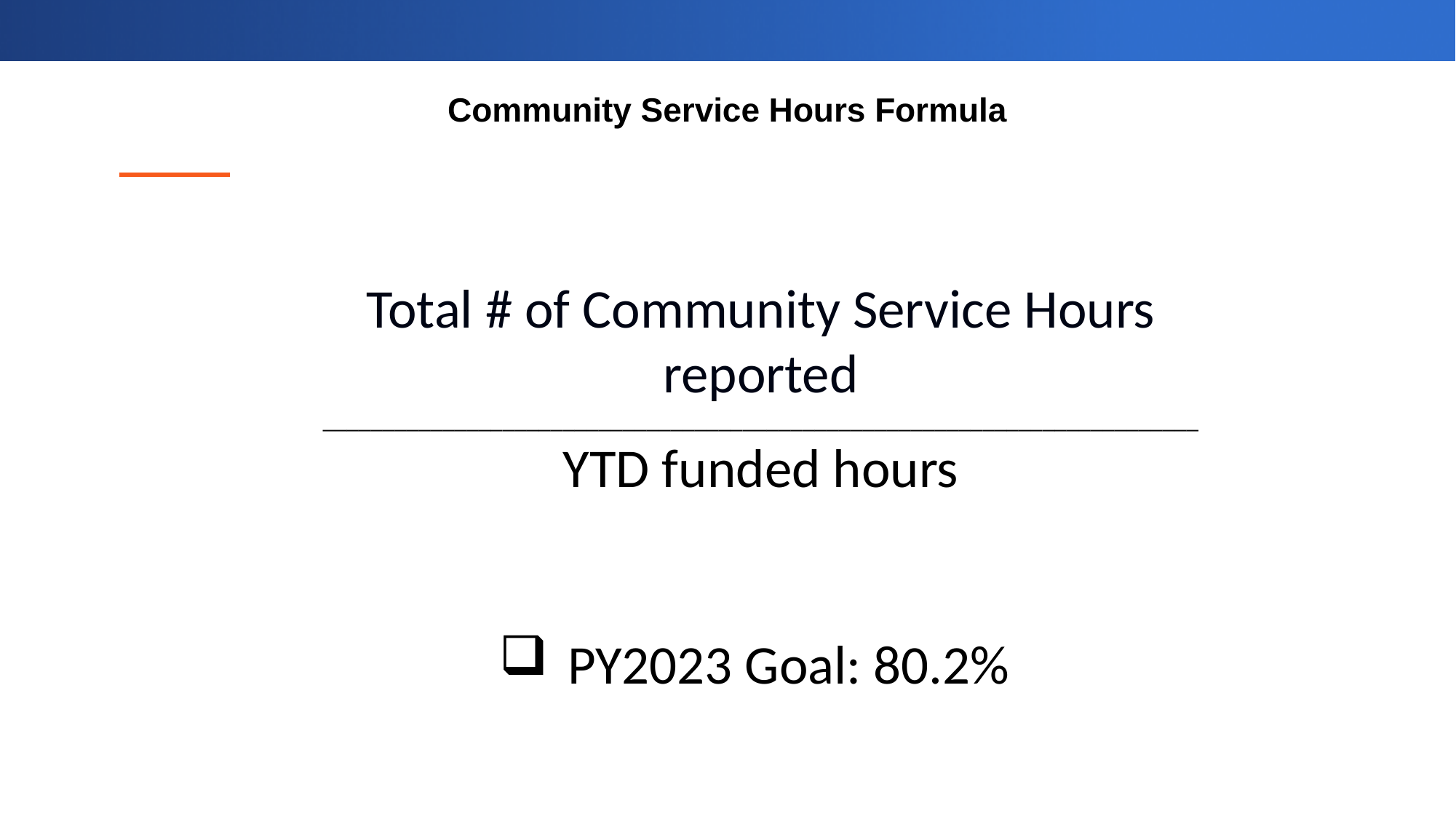

# Community Service Hours Formula

Total # of Community Service Hours reported
_________________________________________________________________________
YTD funded hours

PY2023 Goal: 80.2%